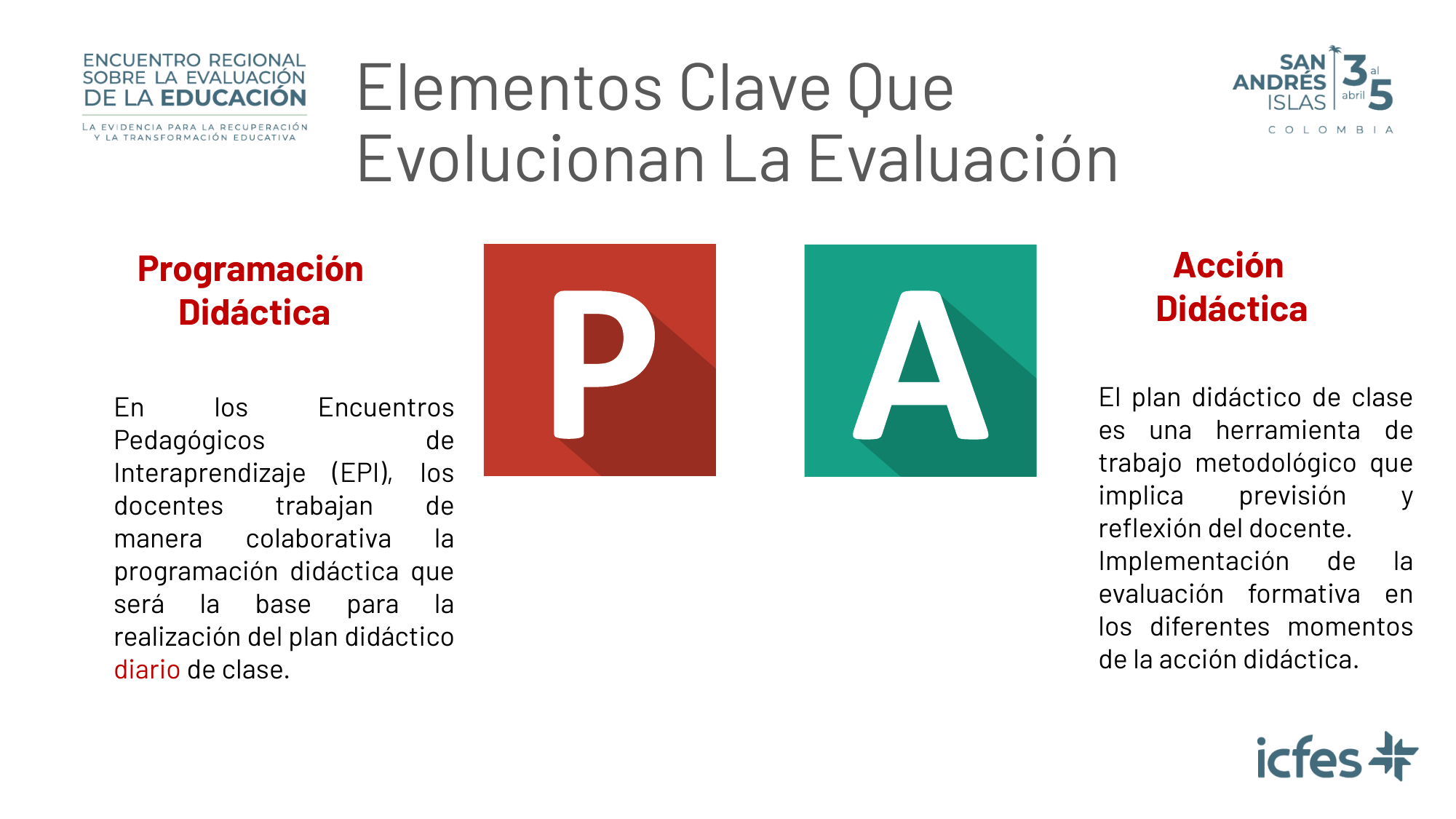

# Elementos Clave Que Evolucionan La Evaluación
Acción
Didáctica
Programación
Didáctica

El plan didáctico de clase es una herramienta de trabajo metodológico que implica previsión y reflexión del docente.
Implementación de la evaluación formativa en los diferentes momentos de la acción didáctica.
En los Encuentros Pedagógicos de Interaprendizaje (EPI), los docentes trabajan de manera colaborativa la programación didáctica que será la base para la realización del plan didáctico diario de clase.